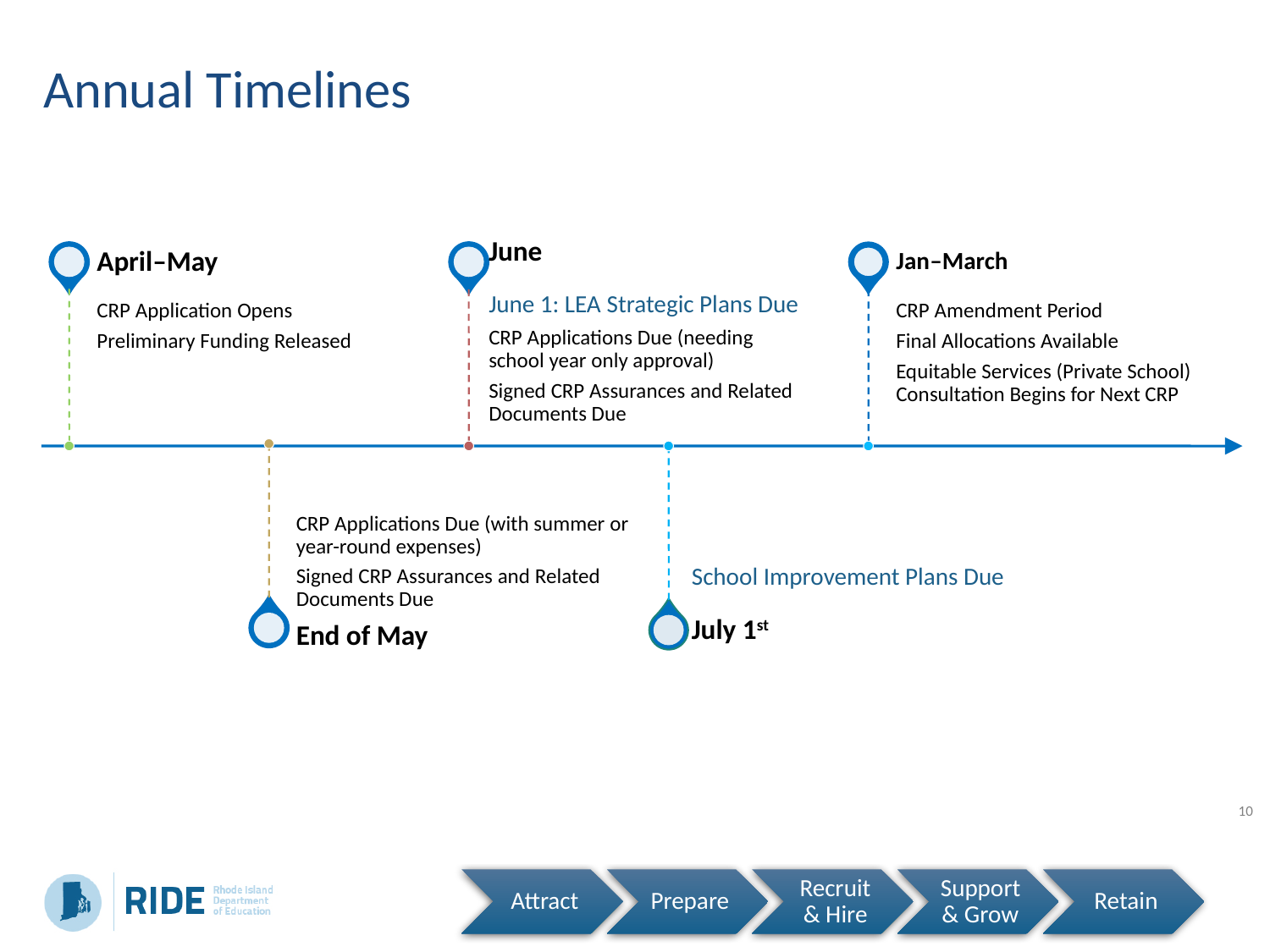

# Annual Timelines
CRP Application Opens
Preliminary Funding Released
April–May
CRP Applications Due (with summer or year-round expenses)
Signed CRP Assurances and Related Documents Due
End of May
June 1: LEA Strategic Plans Due
CRP Applications Due (needing school year only approval)
Signed CRP Assurances and Related Documents Due
June
School Improvement Plans Due
July 1st
CRP Amendment Period
Final Allocations Available
Equitable Services (Private School) Consultation Begins for Next CRP
Jan–March
10
10